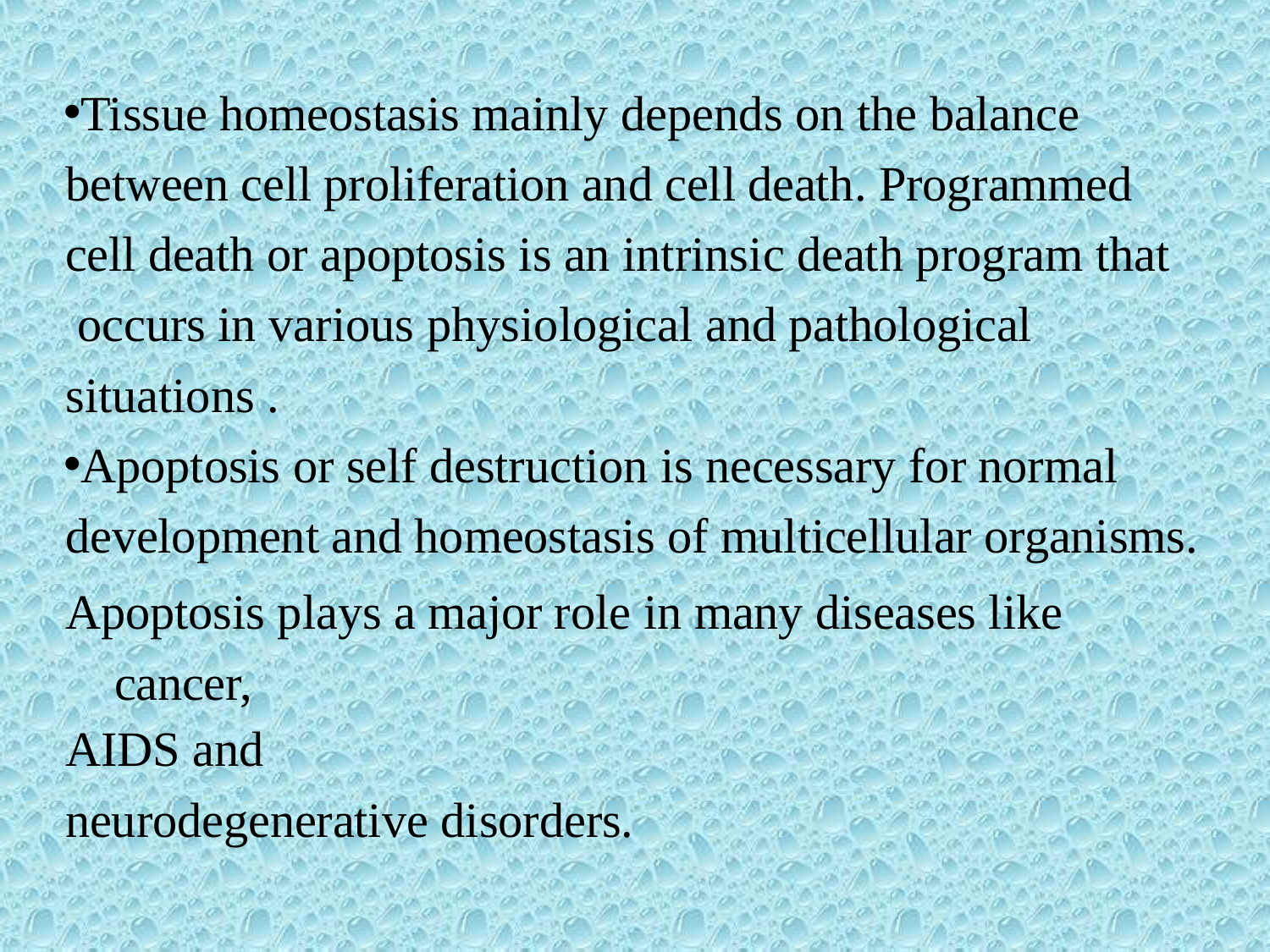

Tissue homeostasis mainly depends on the balance  between cell proliferation and cell death. Programmed  cell death or apoptosis is an intrinsic death program that  occurs in various physiological and pathological  situations .
Apoptosis or self destruction is necessary for normal  development and homeostasis of multicellular organisms.
Apoptosis plays a major role in many diseases like  cancer,
AIDS and
neurodegenerative disorders.